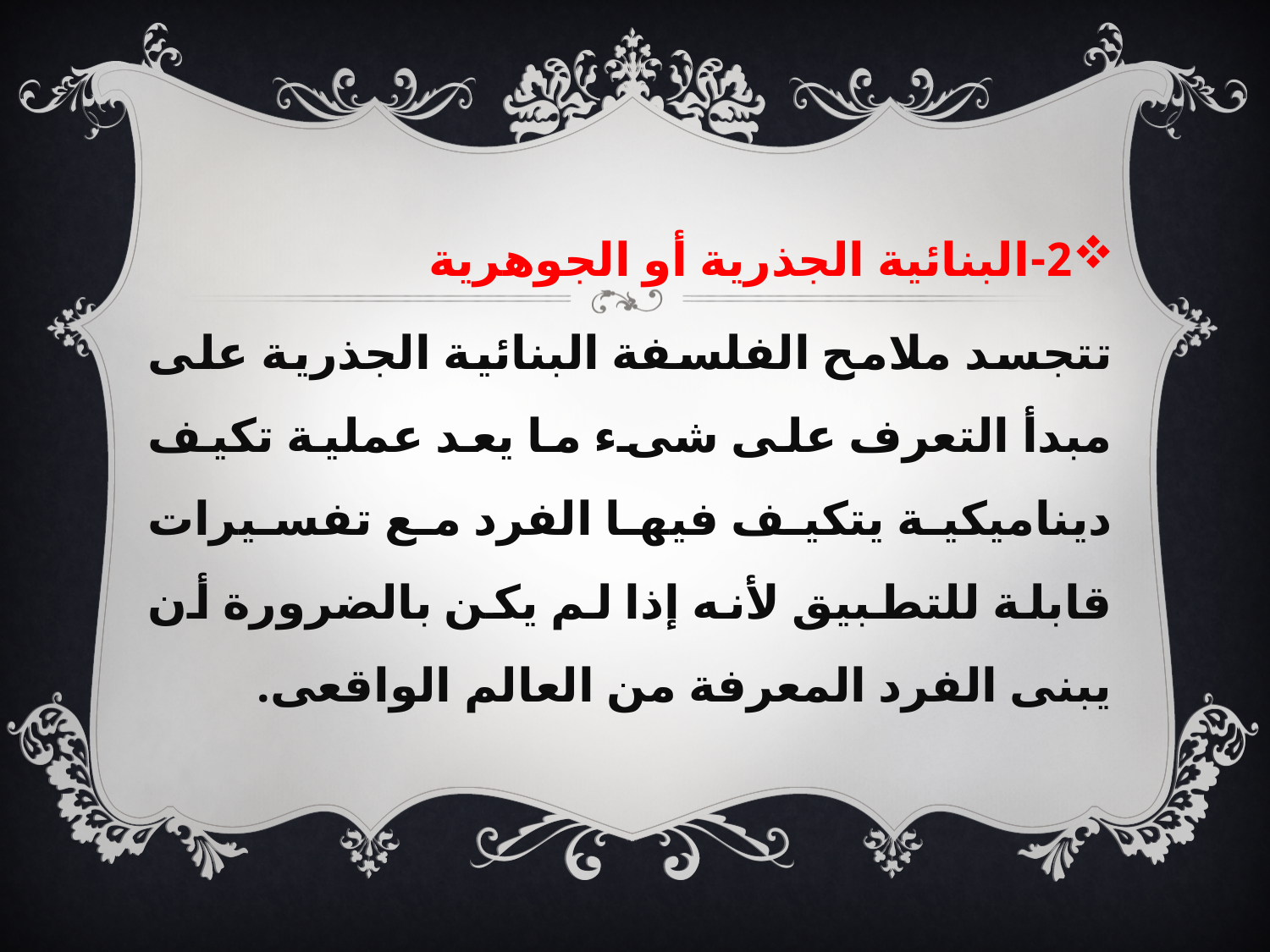

2-البنائية الجذرية أو الجوهرية
تتجسد ملامح الفلسفة البنائية الجذرية على مبدأ التعرف على شىء ما يعد عملية تكيف ديناميكية يتكيف فيها الفرد مع تفسيرات قابلة للتطبيق لأنه إذا لم يكن بالضرورة أن يبنى الفرد المعرفة من العالم الواقعى.